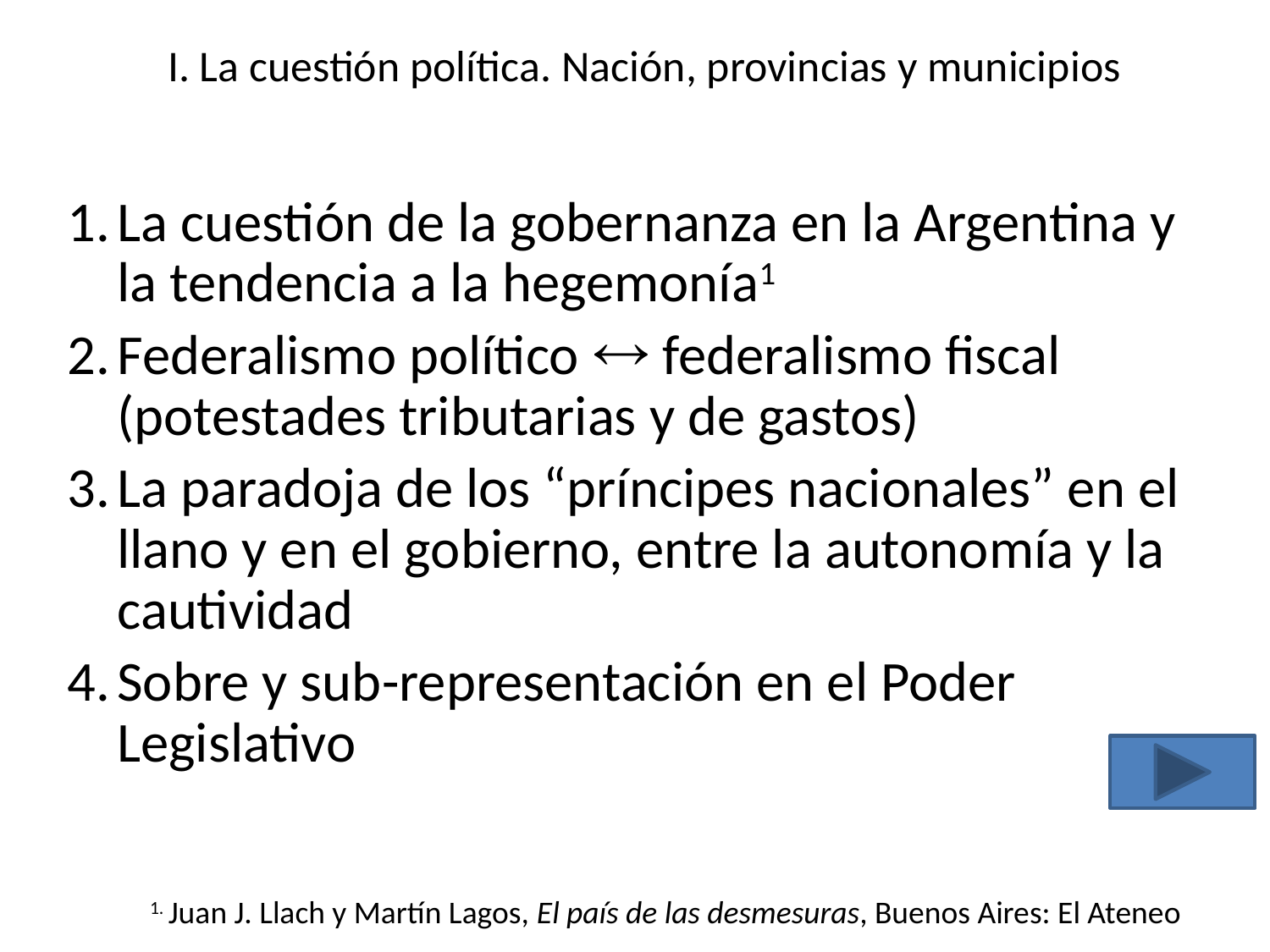

# I. La cuestión política. Nación, provincias y municipios
La cuestión de la gobernanza en la Argentina y la tendencia a la hegemonía1
Federalismo político ↔ federalismo fiscal (potestades tributarias y de gastos)
La paradoja de los “príncipes nacionales” en el llano y en el gobierno, entre la autonomía y la cautividad
Sobre y sub-representación en el Poder Legislativo

1. Juan J. Llach y Martín Lagos, El país de las desmesuras, Buenos Aires: El Ateneo